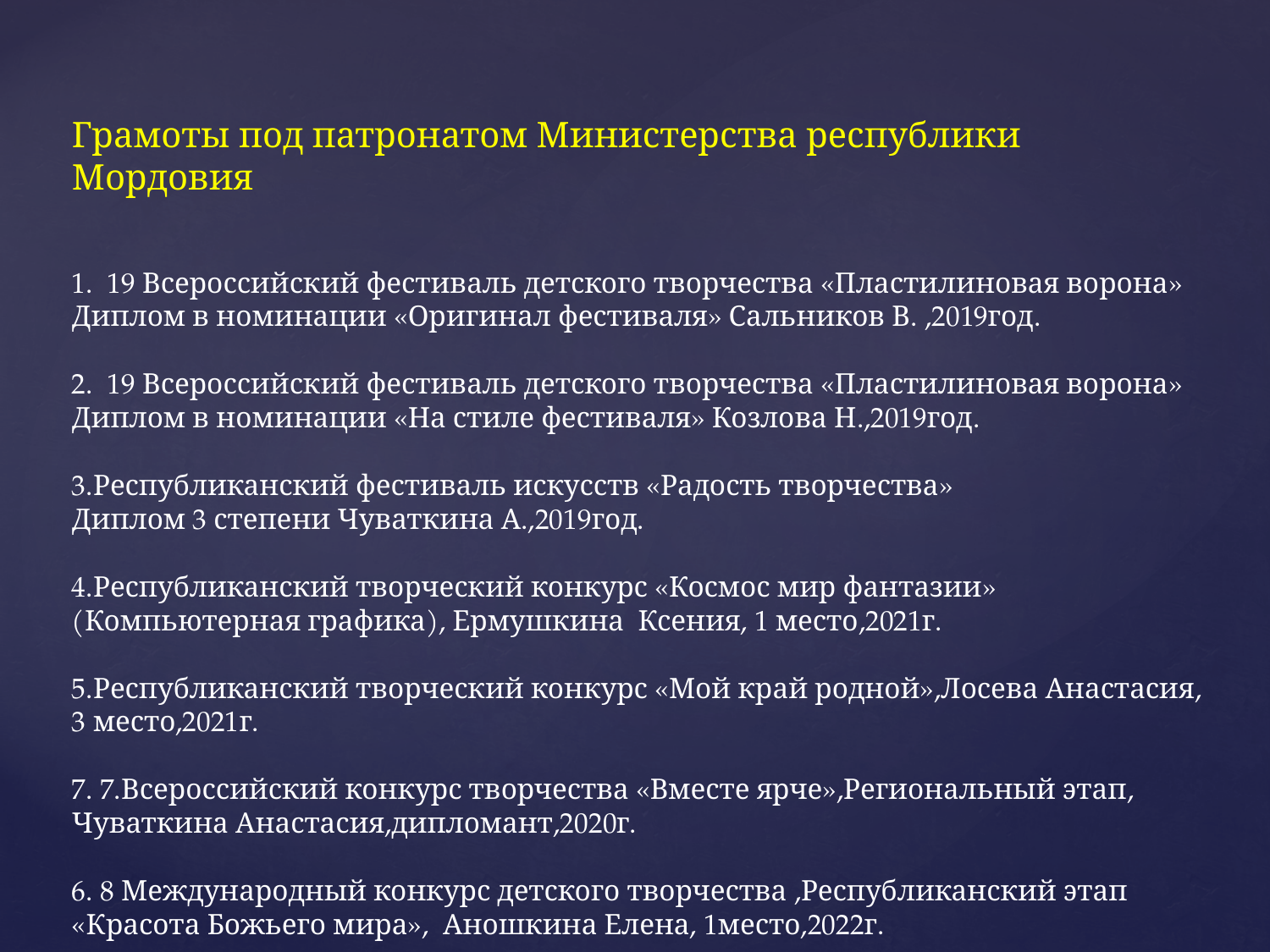

Грамоты под патронатом Министерства республики Мордовия

1.  19 Всероссийский фестиваль детского творчества «Пластилиновая ворона»
Диплом в номинации «Оригинал фестиваля» Сальников В. ,2019год.

2.  19 Всероссийский фестиваль детского творчества «Пластилиновая ворона»
Диплом в номинации «На стиле фестиваля» Козлова Н.,2019год.

3.Республиканский фестиваль искусств «Радость творчества»
Диплом 3 степени Чуваткина А.,2019год.

4.Республиканский творческий конкурс «Космос мир фантазии» (Компьютерная графика), Ермушкина  Ксения, 1 место,2021г.

5.Республиканский творческий конкурс «Мой край родной»,Лосева Анастасия,
3 место,2021г.

7. 7.Всероссийский конкурс творчества «Вместе ярче»,Региональный этап,
Чуваткина Анастасия,дипломант,2020г.

6. 8 Международный конкурс детского творчества ,Республиканский этап
«Красота Божьего мира»,  Аношкина Елена, 1место,2022г.
.